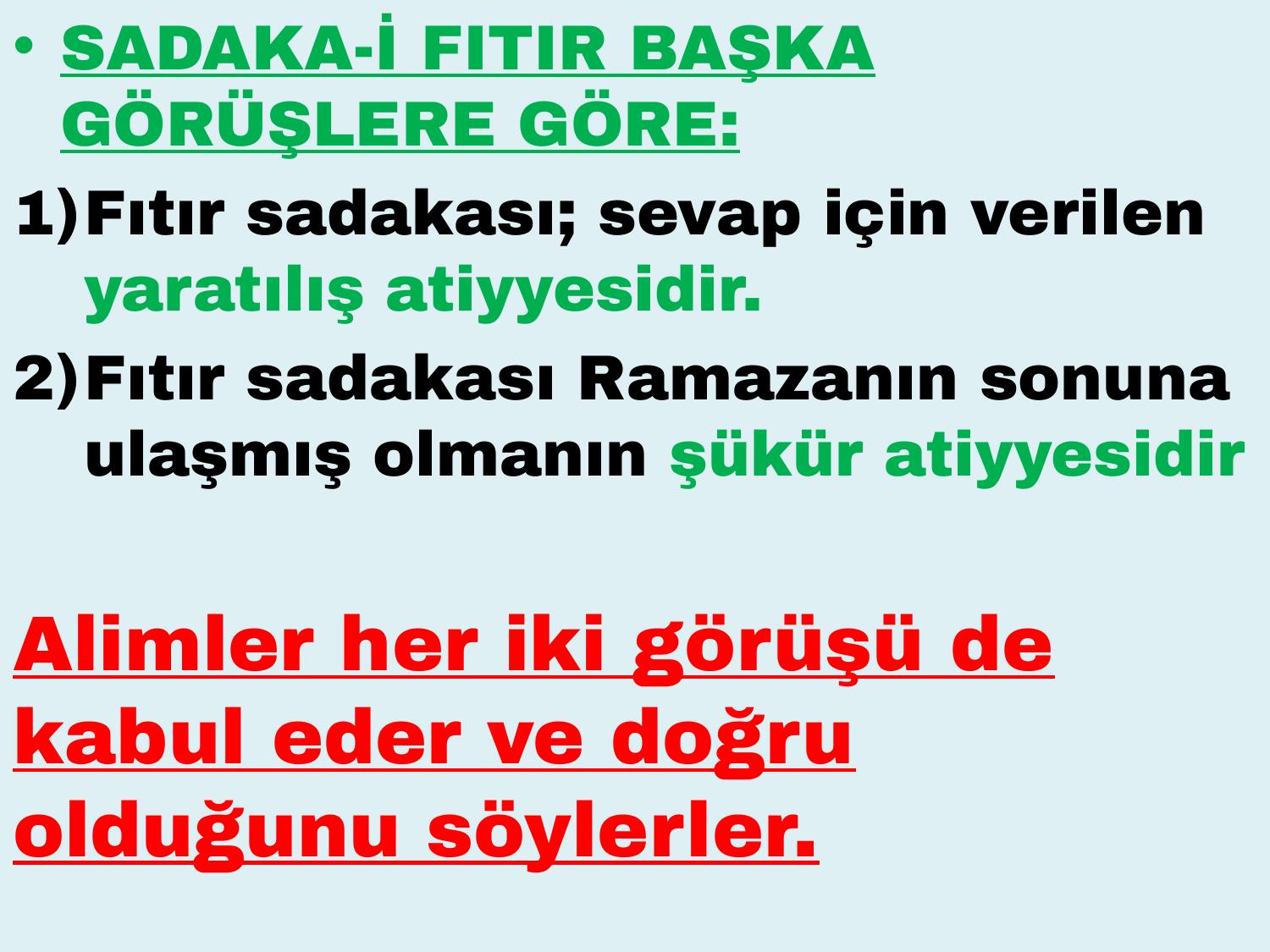

SADAKA-İ FITIR BAŞKA GÖRÜŞLERE GÖRE:
Fıtır sadakası; sevap için verilen yaratılış atiyyesidir.
Fıtır sadakası Ramazanın sonuna ulaşmış olmanın şükür atiyyesidir

Alimler her iki görüşü de kabul eder ve doğru olduğunu söylerler.